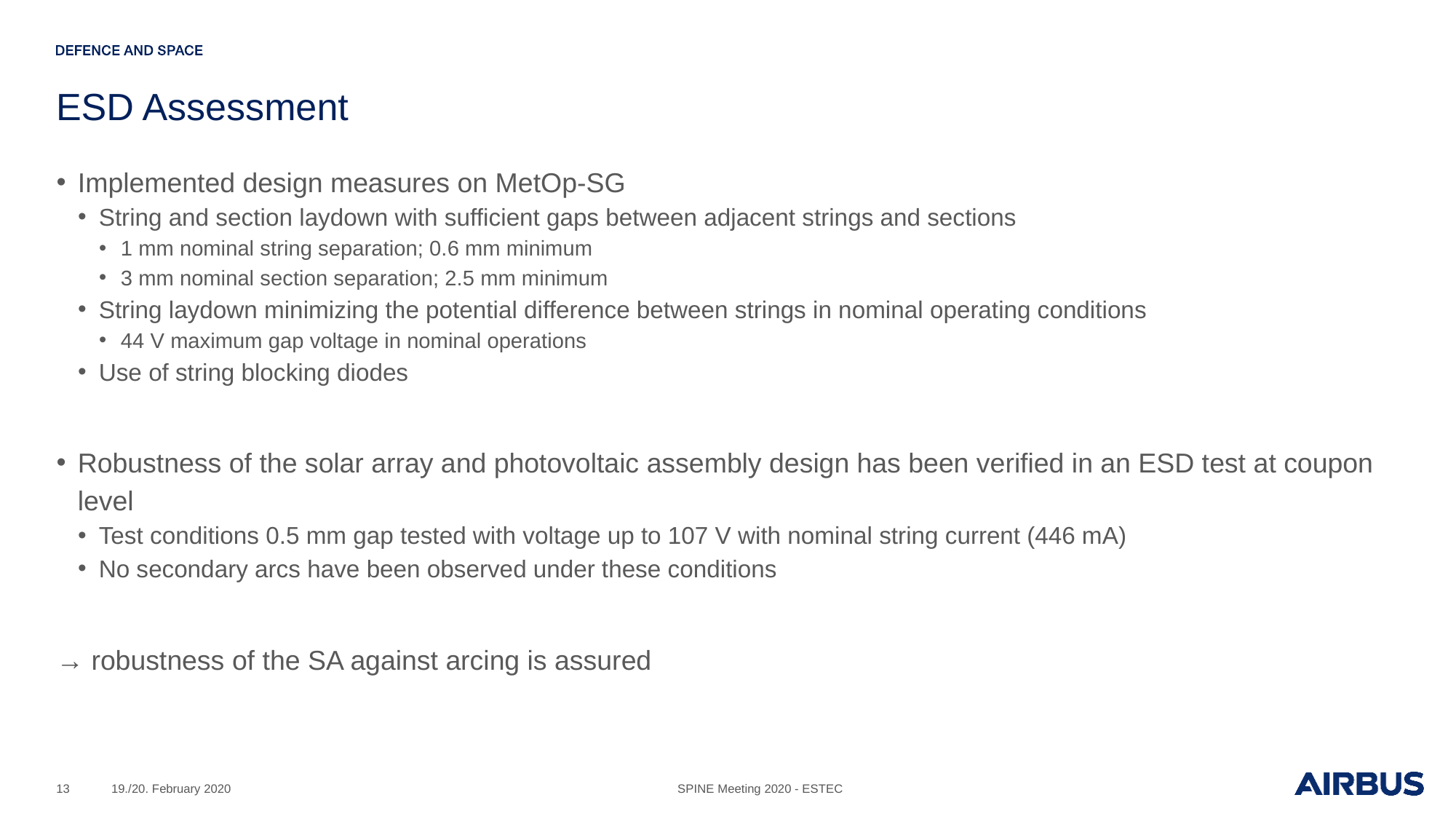

# ESD Assessment
Implemented design measures on MetOp-SG
String and section laydown with sufficient gaps between adjacent strings and sections
1 mm nominal string separation; 0.6 mm minimum
3 mm nominal section separation; 2.5 mm minimum
String laydown minimizing the potential difference between strings in nominal operating conditions
44 V maximum gap voltage in nominal operations
Use of string blocking diodes

Robustness of the solar array and photovoltaic assembly design has been verified in an ESD test at coupon level
Test conditions 0.5 mm gap tested with voltage up to 107 V with nominal string current (446 mA)
No secondary arcs have been observed under these conditions

→ robustness of the SA against arcing is assured

13
19./20. February 2020
SPINE Meeting 2020 - ESTEC